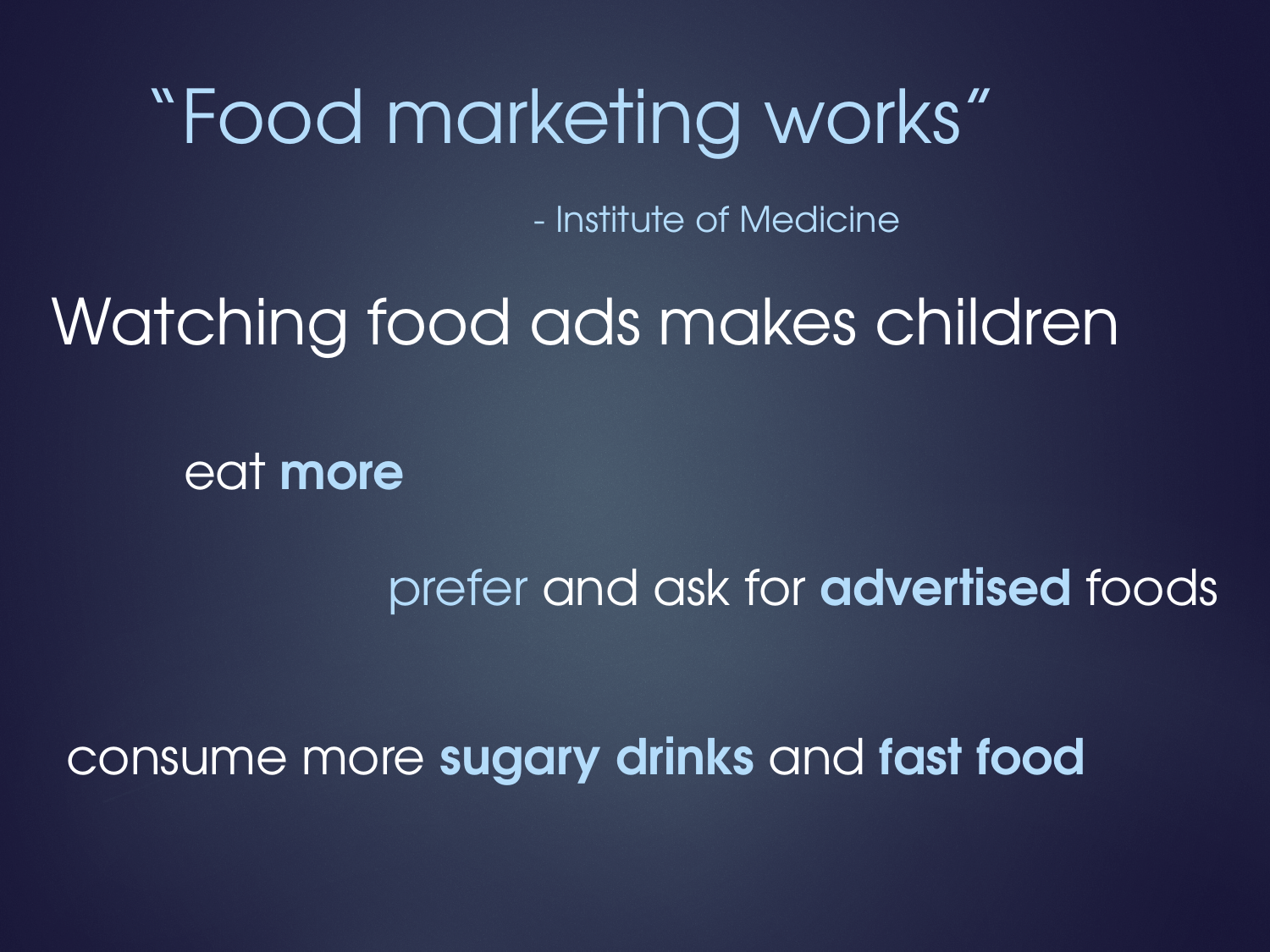

# “Food marketing works” - Institute of Medicine
Watching food ads makes children
eat more
prefer and ask for advertised foods
consume more sugary drinks and fast food